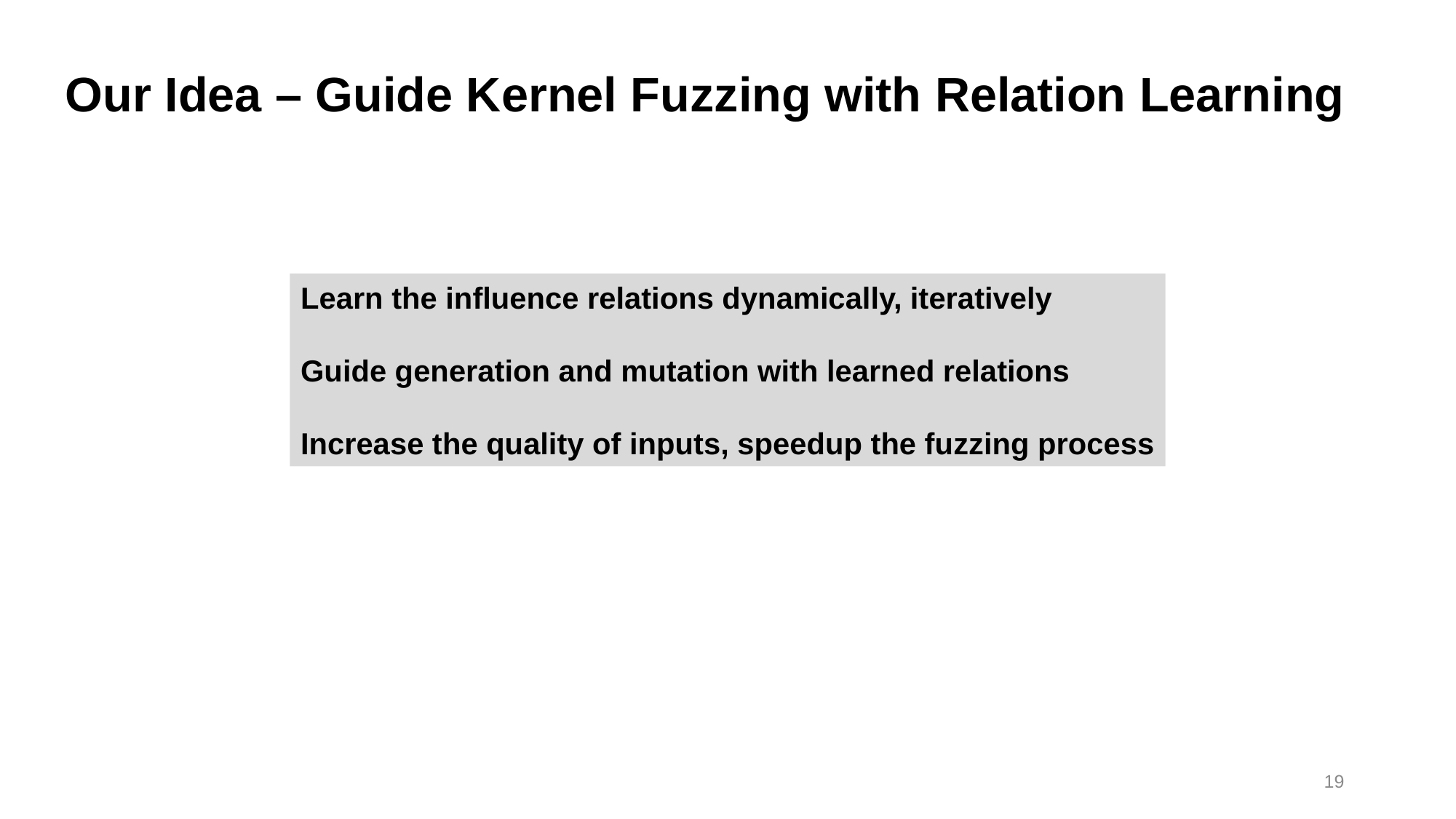

Our Idea – Guide Kernel Fuzzing with Relation Learning
Learn the influence relations dynamically, iteratively

Guide generation and mutation with learned relations

Increase the quality of inputs, speedup the fuzzing process
19